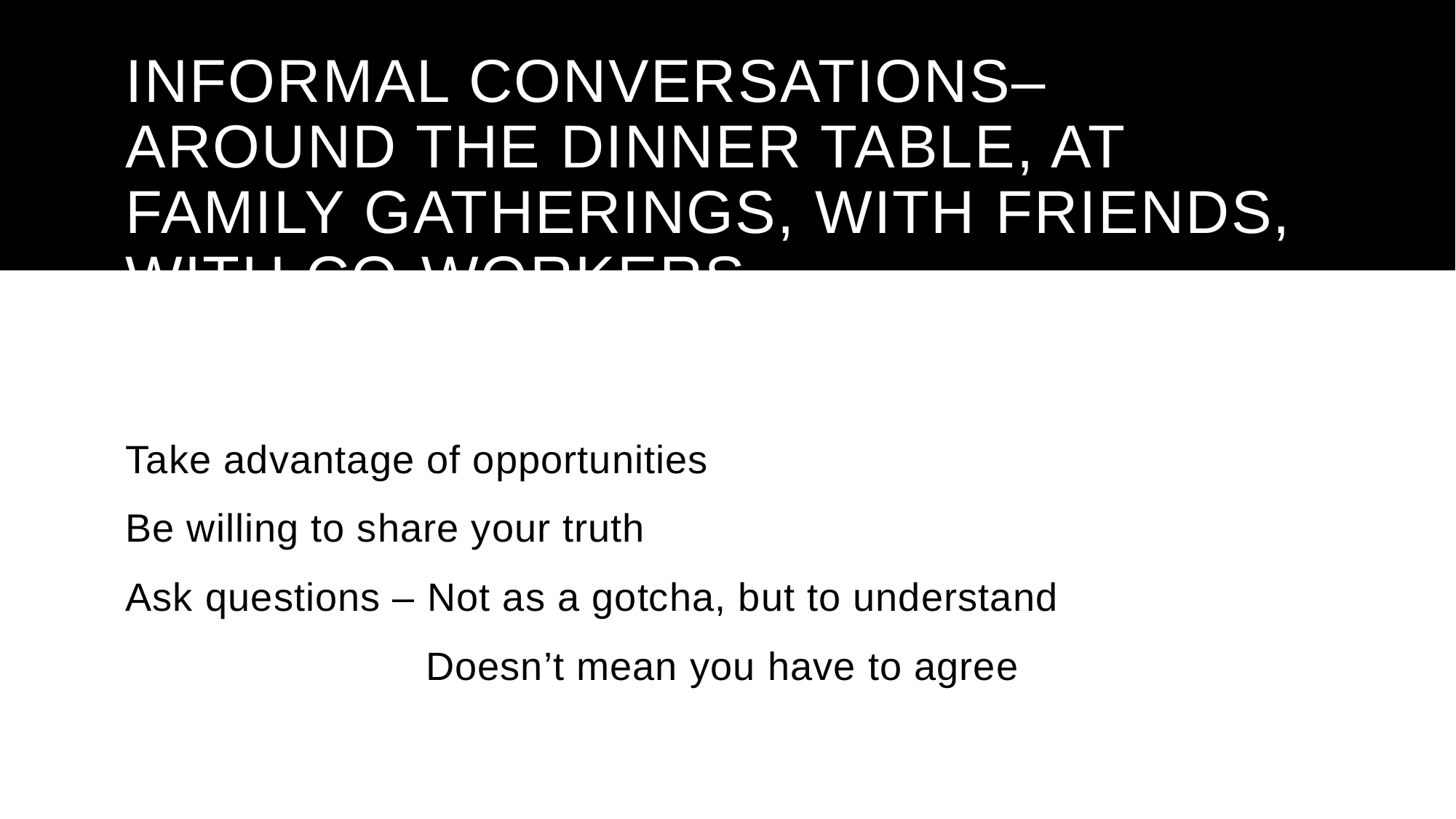

# Informal Conversations– Around the dinner table, at family gatherings, with friends, with co-workers
Take advantage of opportunities
Be willing to share your truth
Ask questions – Not as a gotcha, but to understand
		       Doesn’t mean you have to agree